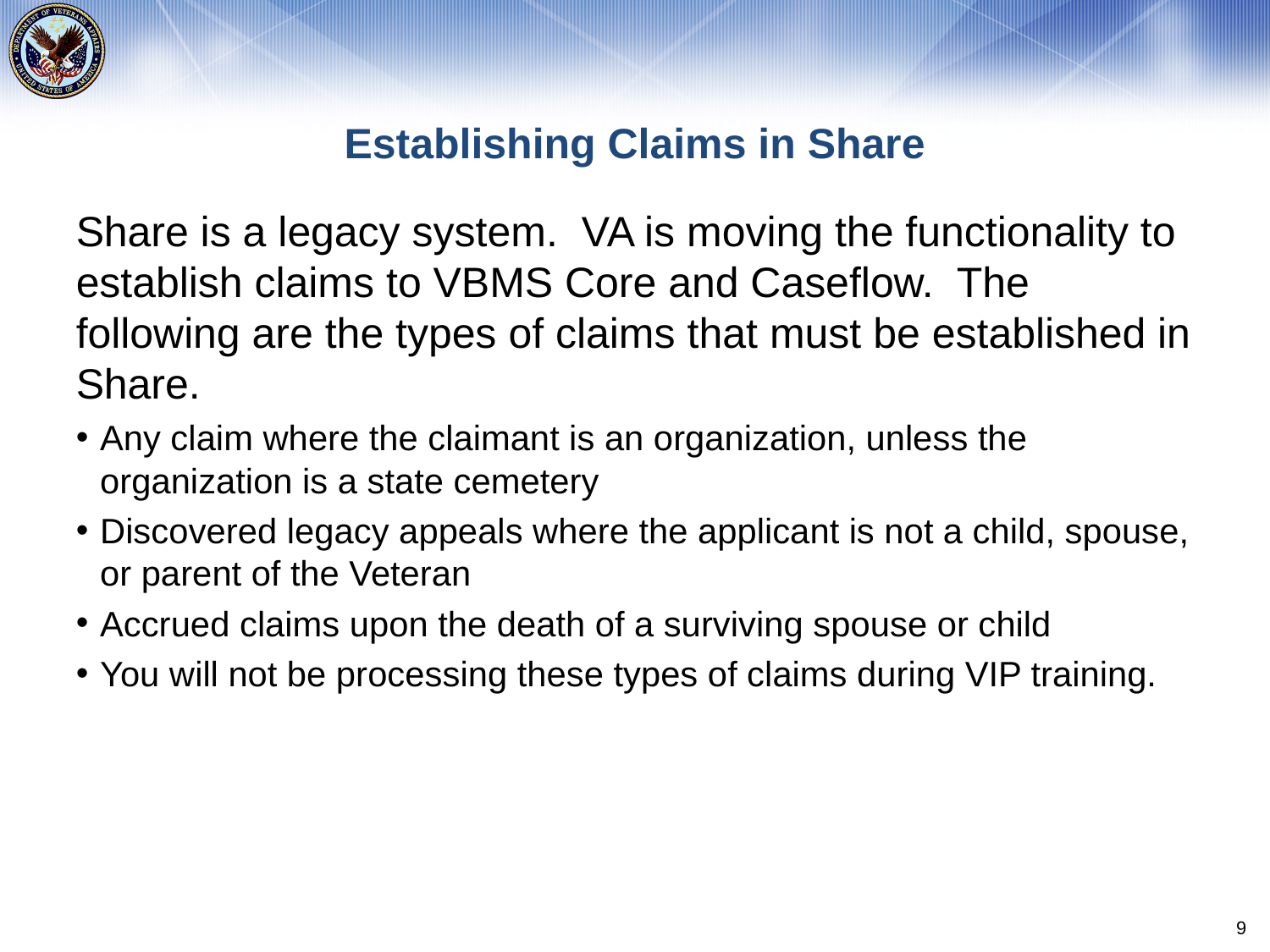

# Establishing Claims in Share
Share is a legacy system.  VA is moving the functionality to establish claims to VBMS Core and Caseflow.  The following are the types of claims that must be established in Share.
Any claim where the claimant is an organization, unless the organization is a state cemetery
Discovered legacy appeals where the applicant is not a child, spouse, or parent of the Veteran
Accrued claims upon the death of a surviving spouse or child
You will not be processing these types of claims during VIP training.
9